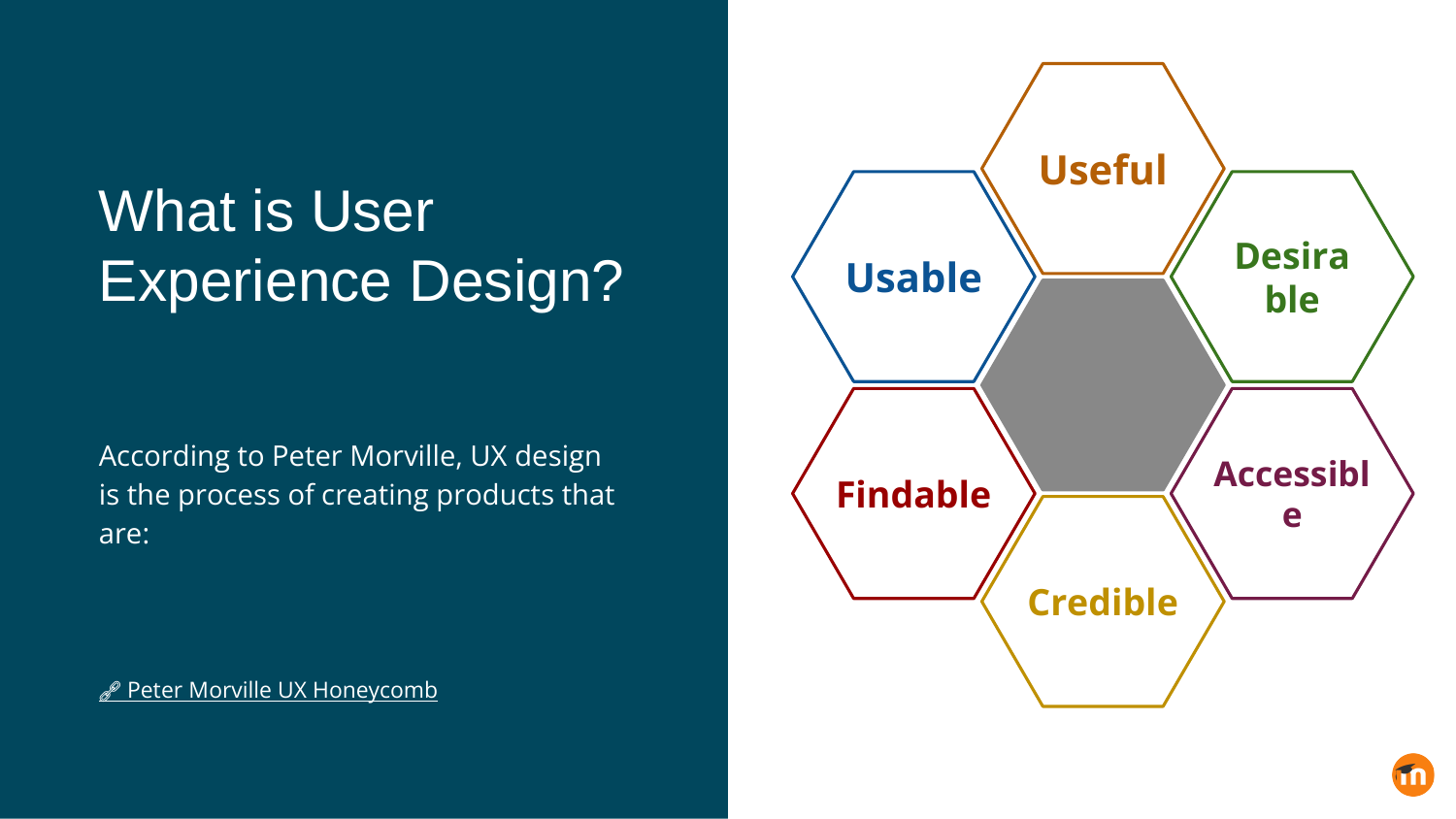

Useful
What is User Experience Design?
Usable
Desirable
Valuable
Findable
Accessible
According to Peter Morville, UX design is the process of creating products that are:
Credible
🔗 Peter Morville UX Honeycomb